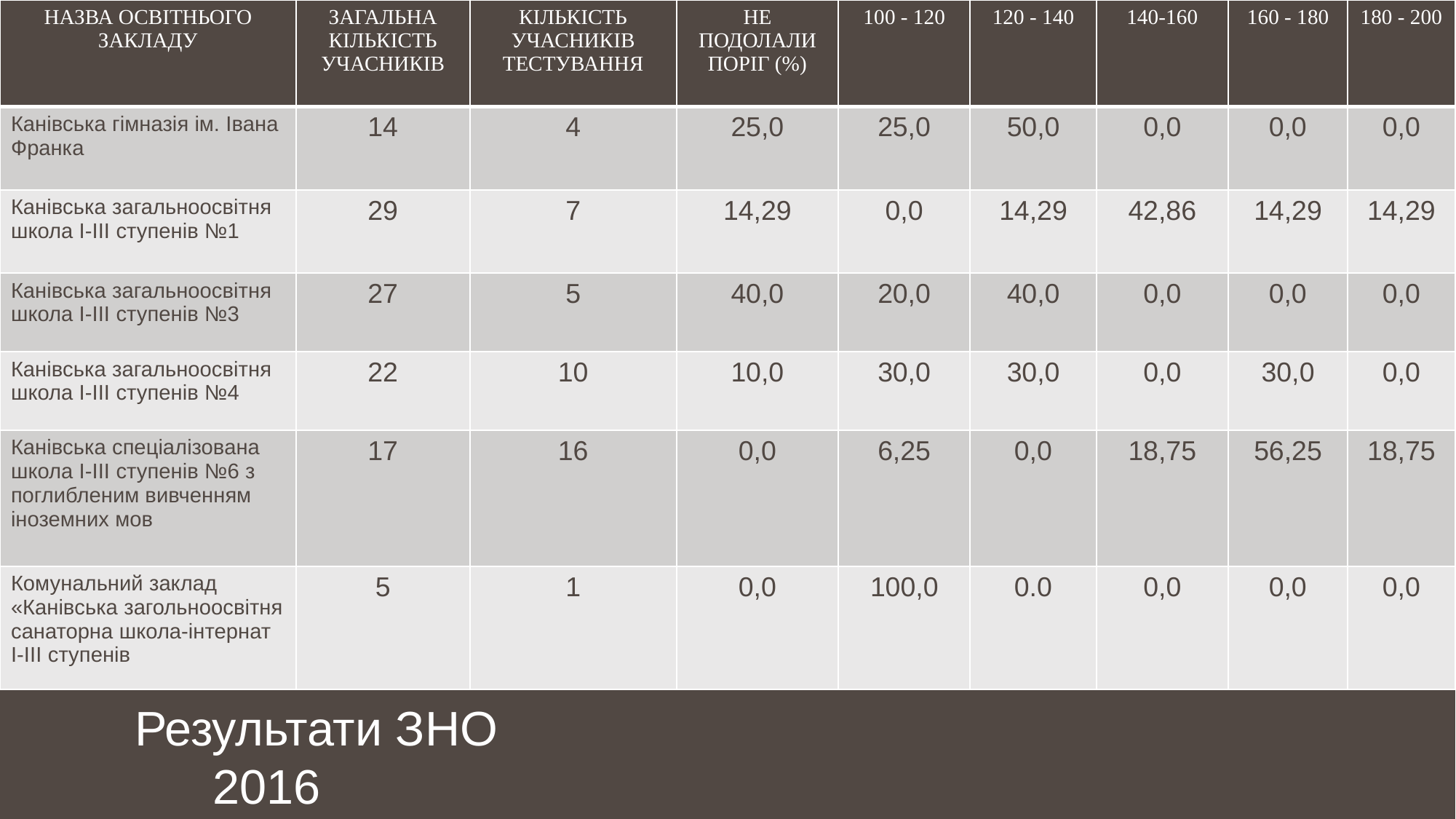

| Назва освітнього закладу | Загальна кількість учасників | Кількість учасників тестування | Не подолали поріг (%) | 100 - 120 | 120 - 140 | 140-160 | 160 - 180 | 180 - 200 |
| --- | --- | --- | --- | --- | --- | --- | --- | --- |
| Канівська гімназія ім. Івана Франка | 14 | 4 | 25,0 | 25,0 | 50,0 | 0,0 | 0,0 | 0,0 |
| Канівська загальноосвітня школа І-ІІІ ступенів №1 | 29 | 7 | 14,29 | 0,0 | 14,29 | 42,86 | 14,29 | 14,29 |
| Канівська загальноосвітня школа І-ІІІ ступенів №3 | 27 | 5 | 40,0 | 20,0 | 40,0 | 0,0 | 0,0 | 0,0 |
| Канівська загальноосвітня школа І-ІІІ ступенів №4 | 22 | 10 | 10,0 | 30,0 | 30,0 | 0,0 | 30,0 | 0,0 |
| Канівська спеціалізована школа І-ІІІ ступенів №6 з поглибленим вивченням іноземних мов | 17 | 16 | 0,0 | 6,25 | 0,0 | 18,75 | 56,25 | 18,75 |
| Комунальний заклад «Канівська загольноосвітня санаторна школа-інтернат І-ІІІ ступенів | 5 | 1 | 0,0 | 100,0 | 0.0 | 0,0 | 0,0 | 0,0 |

#
2016 Результати ЗНО
2016ік